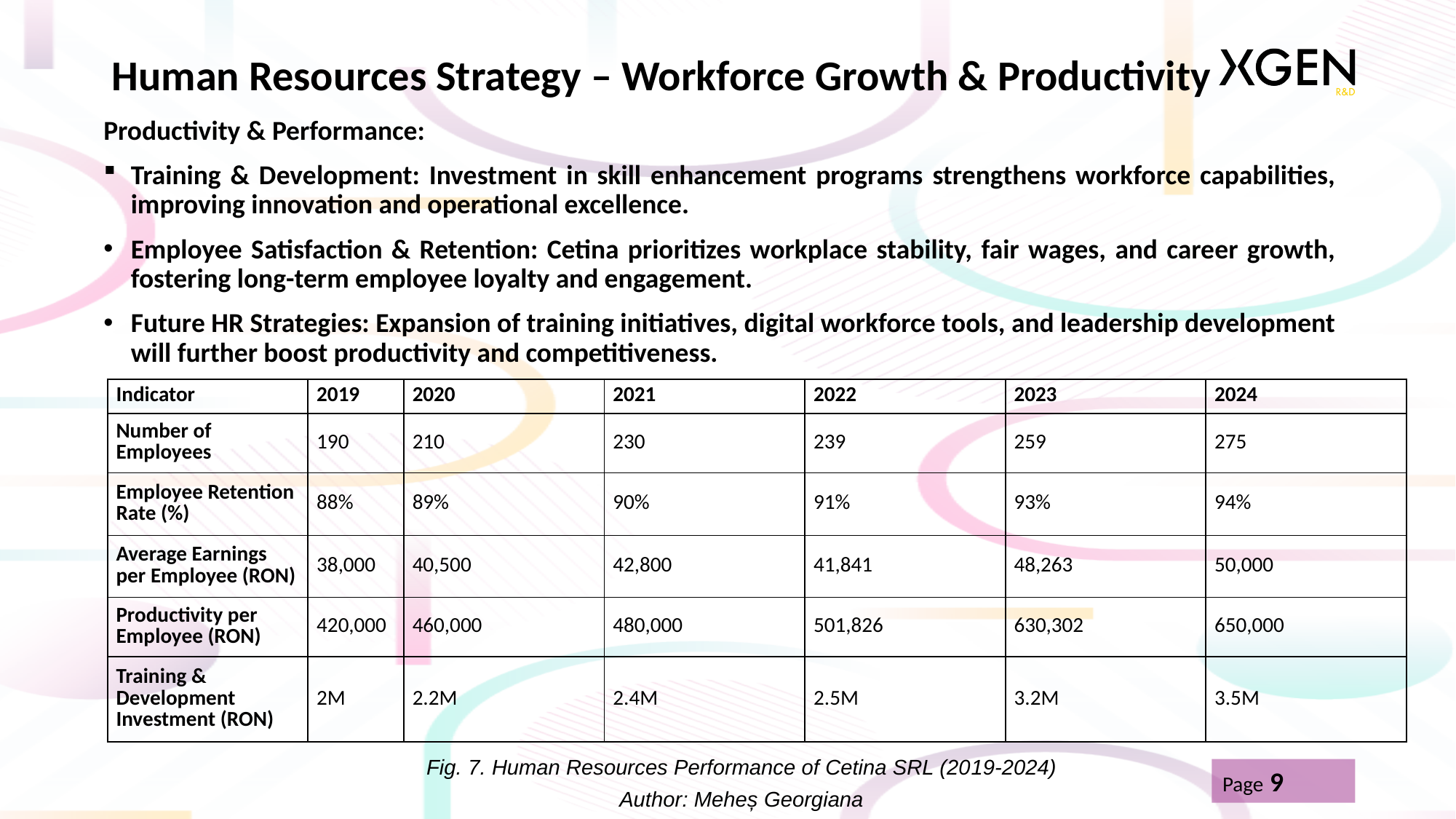

# Human Resources Strategy – Workforce Growth & Productivity
Productivity & Performance:
Training & Development: Investment in skill enhancement programs strengthens workforce capabilities, improving innovation and operational excellence.
Employee Satisfaction & Retention: Cetina prioritizes workplace stability, fair wages, and career growth, fostering long-term employee loyalty and engagement.
Future HR Strategies: Expansion of training initiatives, digital workforce tools, and leadership development will further boost productivity and competitiveness.
| Indicator | 2019 | 2020 | 2021 | 2022 | 2023 | 2024 |
| --- | --- | --- | --- | --- | --- | --- |
| Number of Employees | 190 | 210 | 230 | 239 | 259 | 275 |
| Employee Retention Rate (%) | 88% | 89% | 90% | 91% | 93% | 94% |
| Average Earnings per Employee (RON) | 38,000 | 40,500 | 42,800 | 41,841 | 48,263 | 50,000 |
| Productivity per Employee (RON) | 420,000 | 460,000 | 480,000 | 501,826 | 630,302 | 650,000 |
| Training & Development Investment (RON) | 2M | 2.2M | 2.4M | 2.5M | 3.2M | 3.5M |
Fig. 7. Human Resources Performance of Cetina SRL (2019-2024)
Author: Meheș Georgiana

Page 9